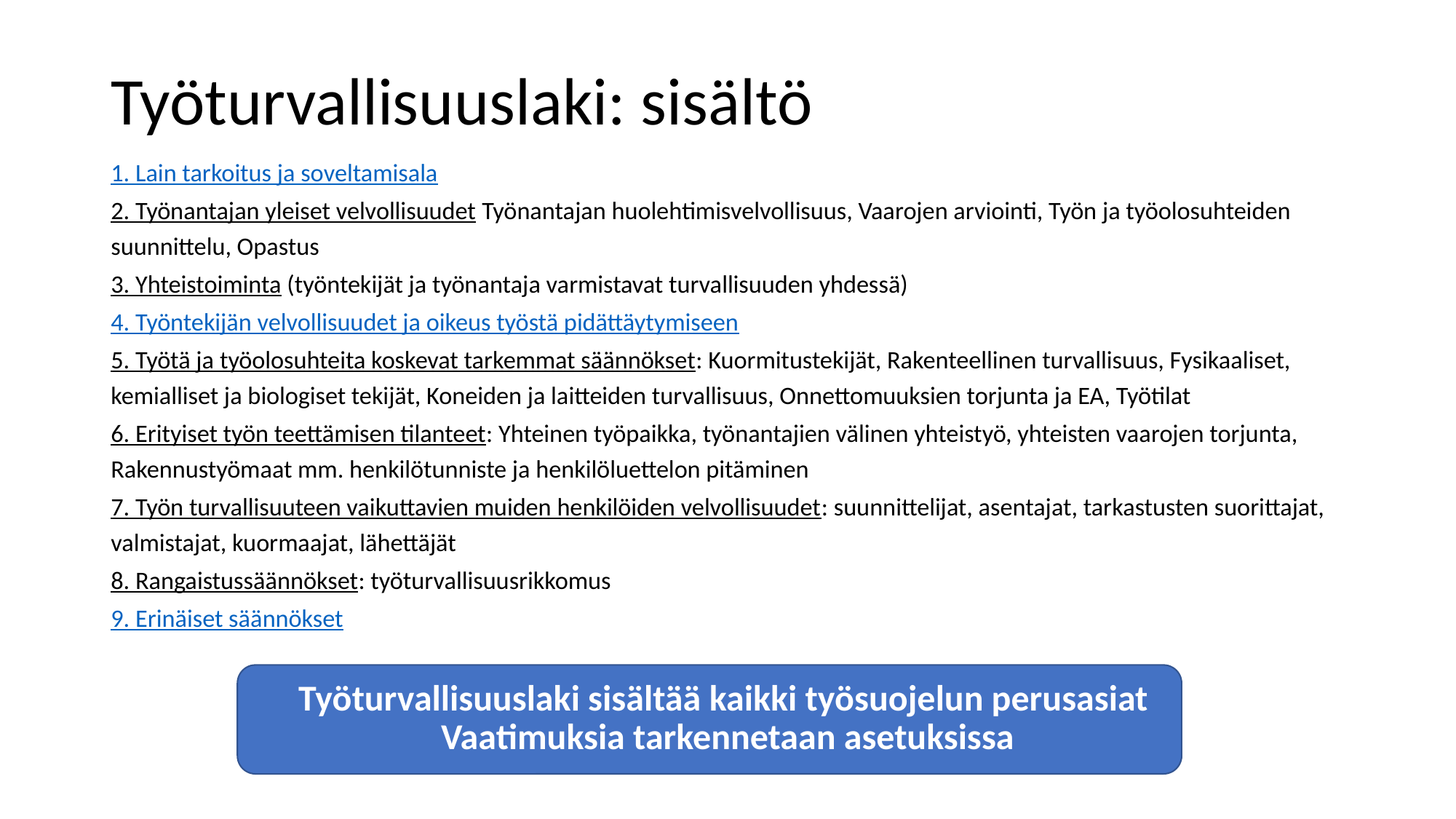

# Työturvallisuuslaki: sisältö
1. Lain tarkoitus ja soveltamisala
2. Työnantajan yleiset velvollisuudet Työnantajan huolehtimisvelvollisuus, Vaarojen arviointi, Työn ja työolosuhteiden suunnittelu, Opastus
3. Yhteistoiminta (työntekijät ja työnantaja varmistavat turvallisuuden yhdessä)
4. Työntekijän velvollisuudet ja oikeus työstä pidättäytymiseen
5. Työtä ja työolosuhteita koskevat tarkemmat säännökset: Kuormitustekijät, Rakenteellinen turvallisuus, Fysikaaliset, kemialliset ja biologiset tekijät, Koneiden ja laitteiden turvallisuus, Onnettomuuksien torjunta ja EA, Työtilat
6. Erityiset työn teettämisen tilanteet: Yhteinen työpaikka, työnantajien välinen yhteistyö, yhteisten vaarojen torjunta, Rakennustyömaat mm. henkilötunniste ja henkilöluettelon pitäminen
7. Työn turvallisuuteen vaikuttavien muiden henkilöiden velvollisuudet: suunnittelijat, asentajat, tarkastusten suorittajat, valmistajat, kuormaajat, lähettäjät
8. Rangaistussäännökset: työturvallisuusrikkomus
9. Erinäiset säännökset

Työturvallisuuslaki sisältää kaikki työsuojelun perusasiat
Vaatimuksia tarkennetaan asetuksissa